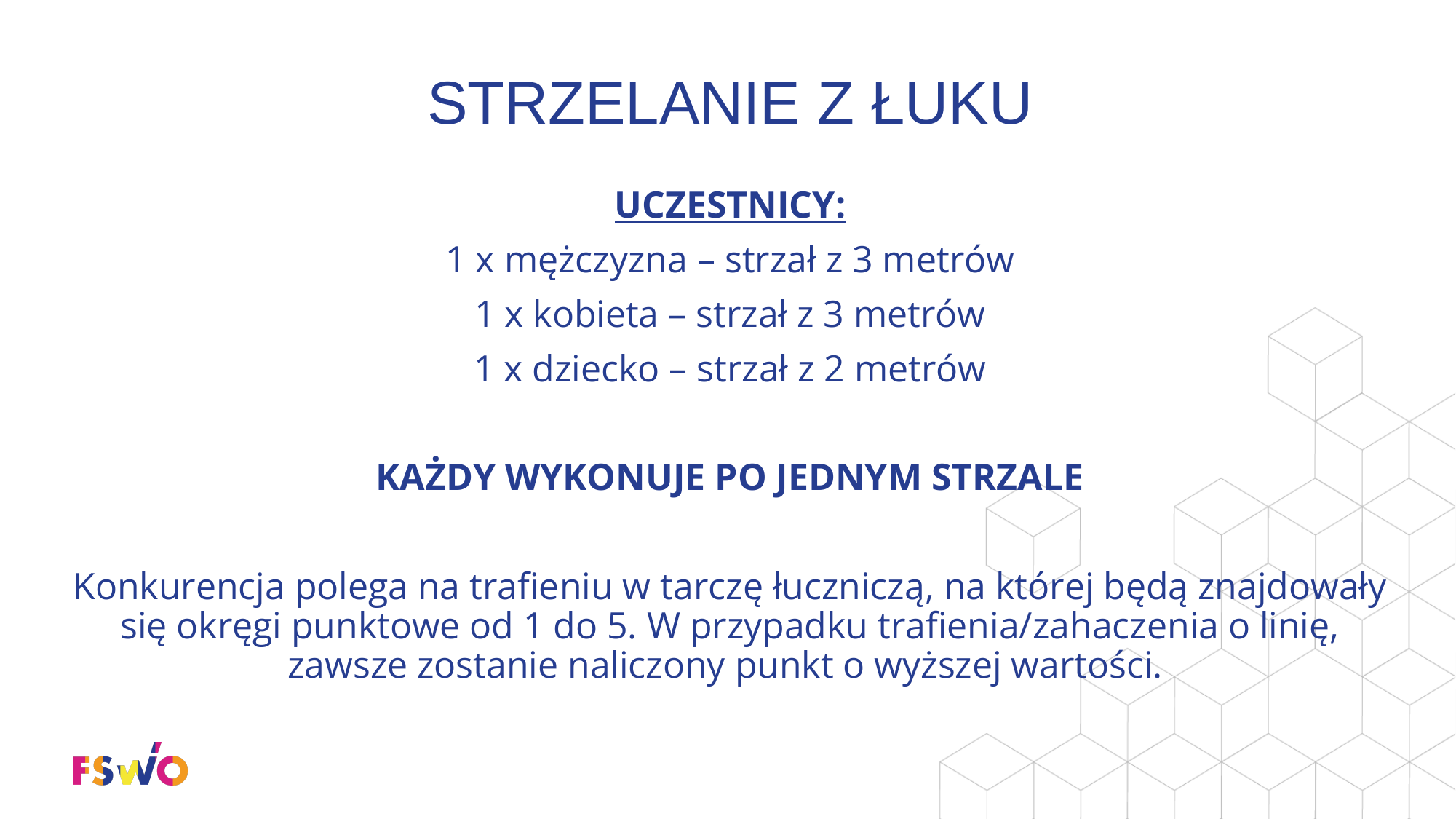

# Strzelanie z łuku
UCZESTNICY:
1 x mężczyzna – strzał z 3 metrów
1 x kobieta – strzał z 3 metrów
1 x dziecko – strzał z 2 metrów

KAŻDY WYKONUJE PO JEDNYM STRZALE

Konkurencja polega na trafieniu w tarczę łuczniczą, na której będą znajdowały się okręgi punktowe od 1 do 5. W przypadku trafienia/zahaczenia o linię, zawsze zostanie naliczony punkt o wyższej wartości.